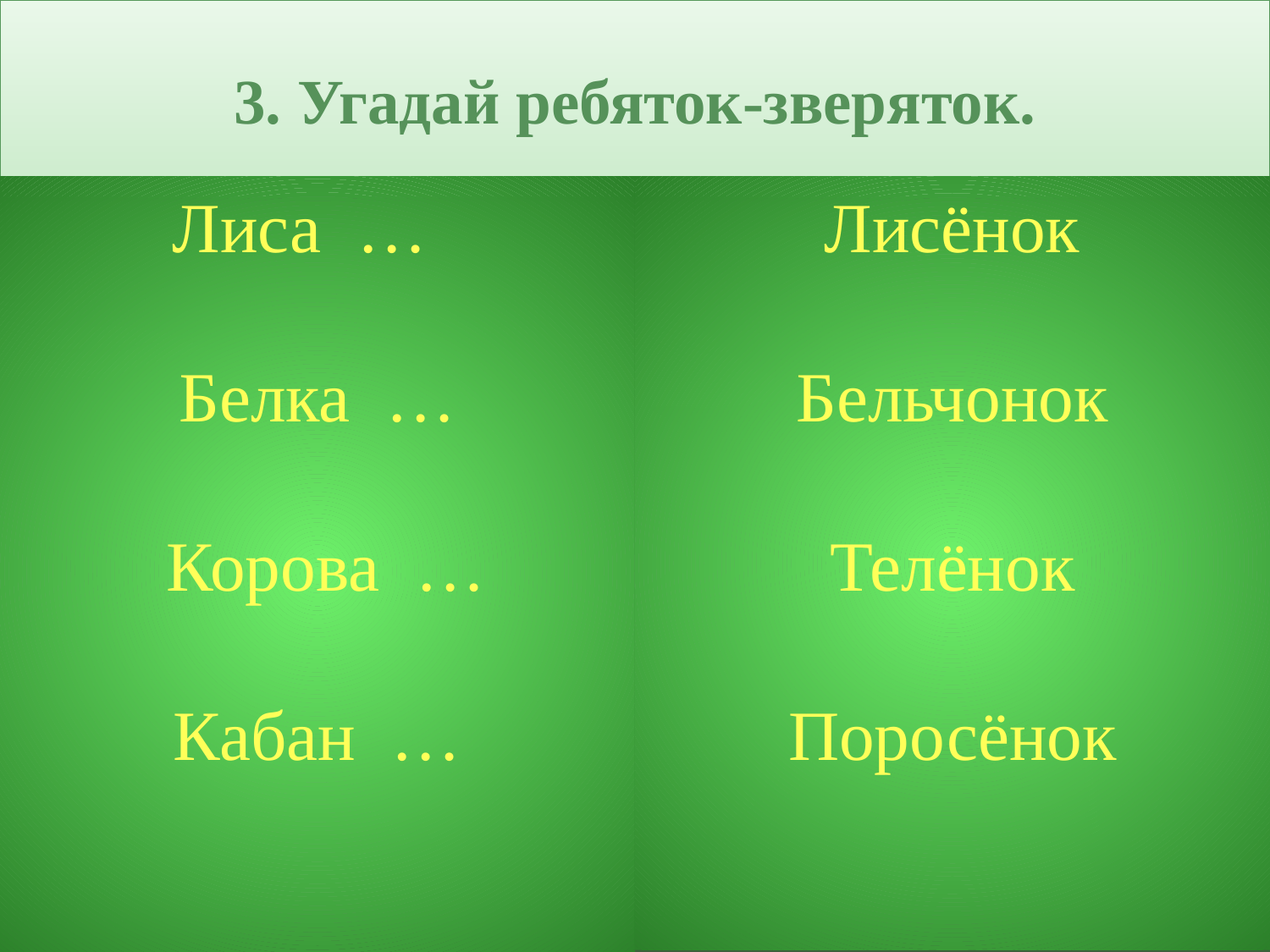

# 3. Угадай ребяток-зверяток.
Лиса  …

Белка  …

 Корова  …

Кабан  …

Лисёнок

Бельчонок

Телёнок

Поросёнок